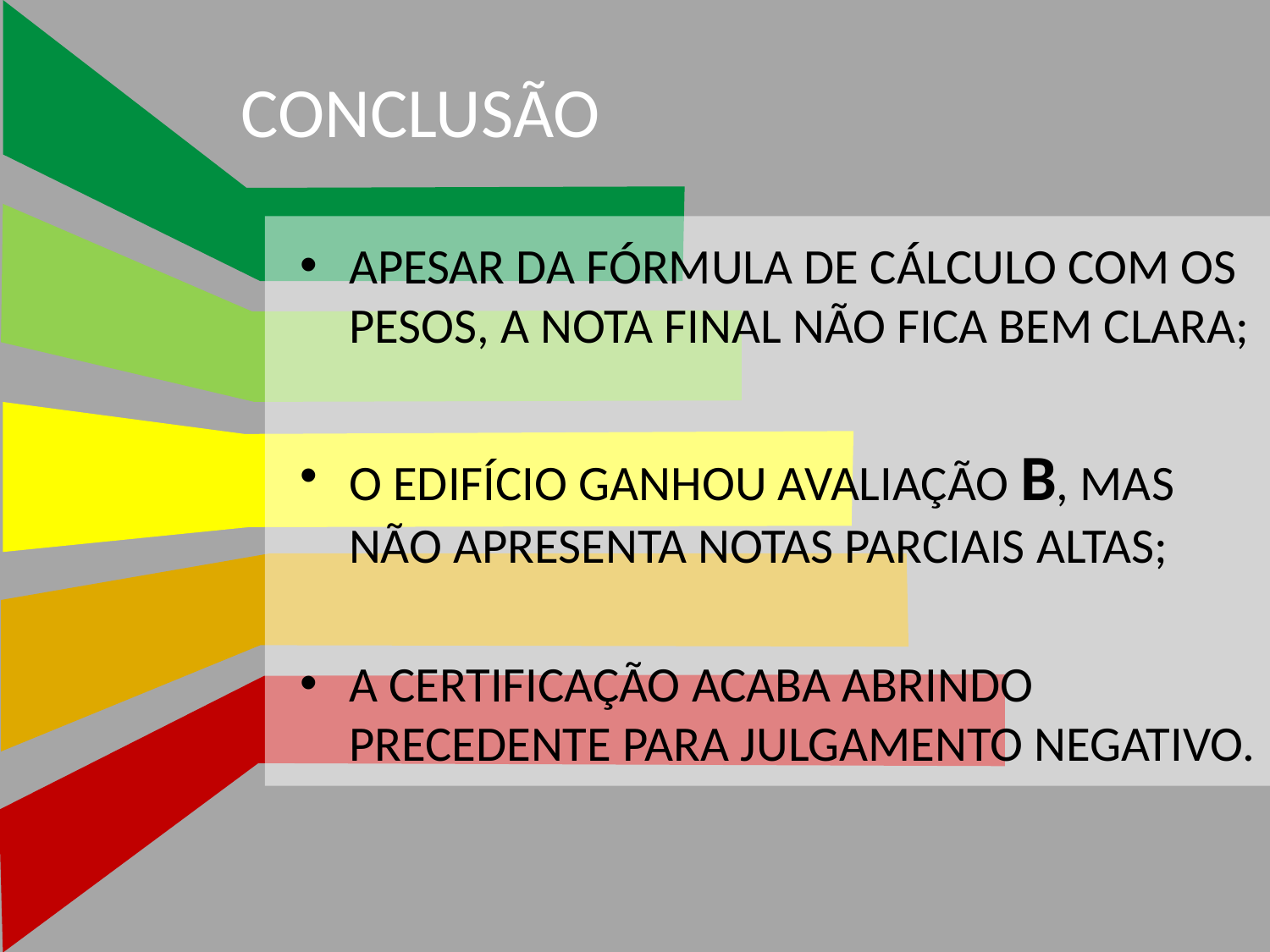

# CONCLUSÃO

APESAR DA FÓRMULA DE CÁLCULO COM OS PESOS, A NOTA FINAL NÃO FICA BEM CLARA;

O EDIFÍCIO GANHOU AVALIAÇÃO B, MAS NÃO APRESENTA NOTAS PARCIAIS ALTAS;

A CERTIFICAÇÃO ACABA ABRINDO PRECEDENTE PARA JULGAMENTO NEGATIVO.